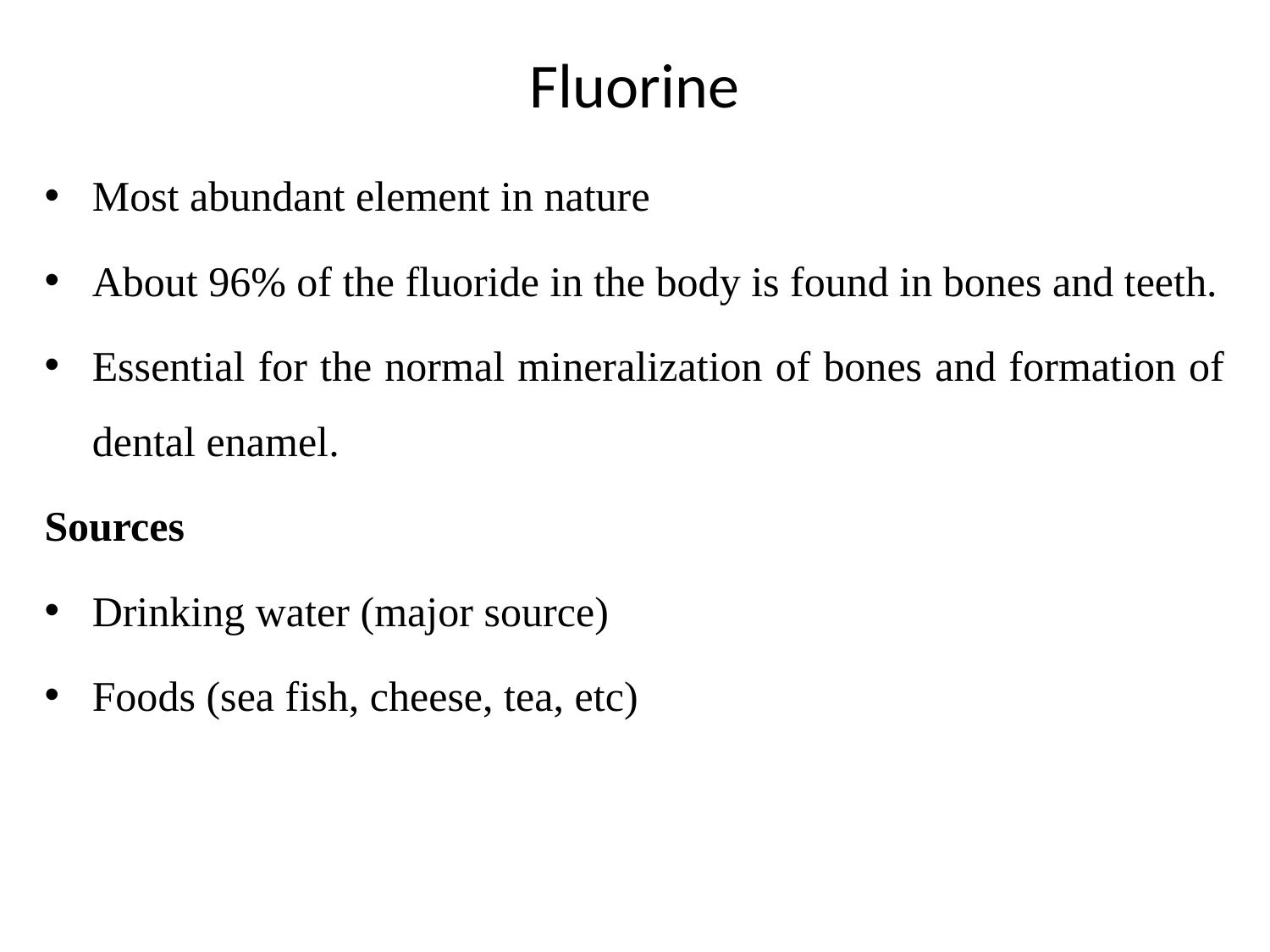

# Fluorine
Most abundant element in nature
About 96% of the fluoride in the body is found in bones and teeth.
Essential for the normal mineralization of bones and formation of dental enamel.
Sources
Drinking water (major source)
Foods (sea fish, cheese, tea, etc)